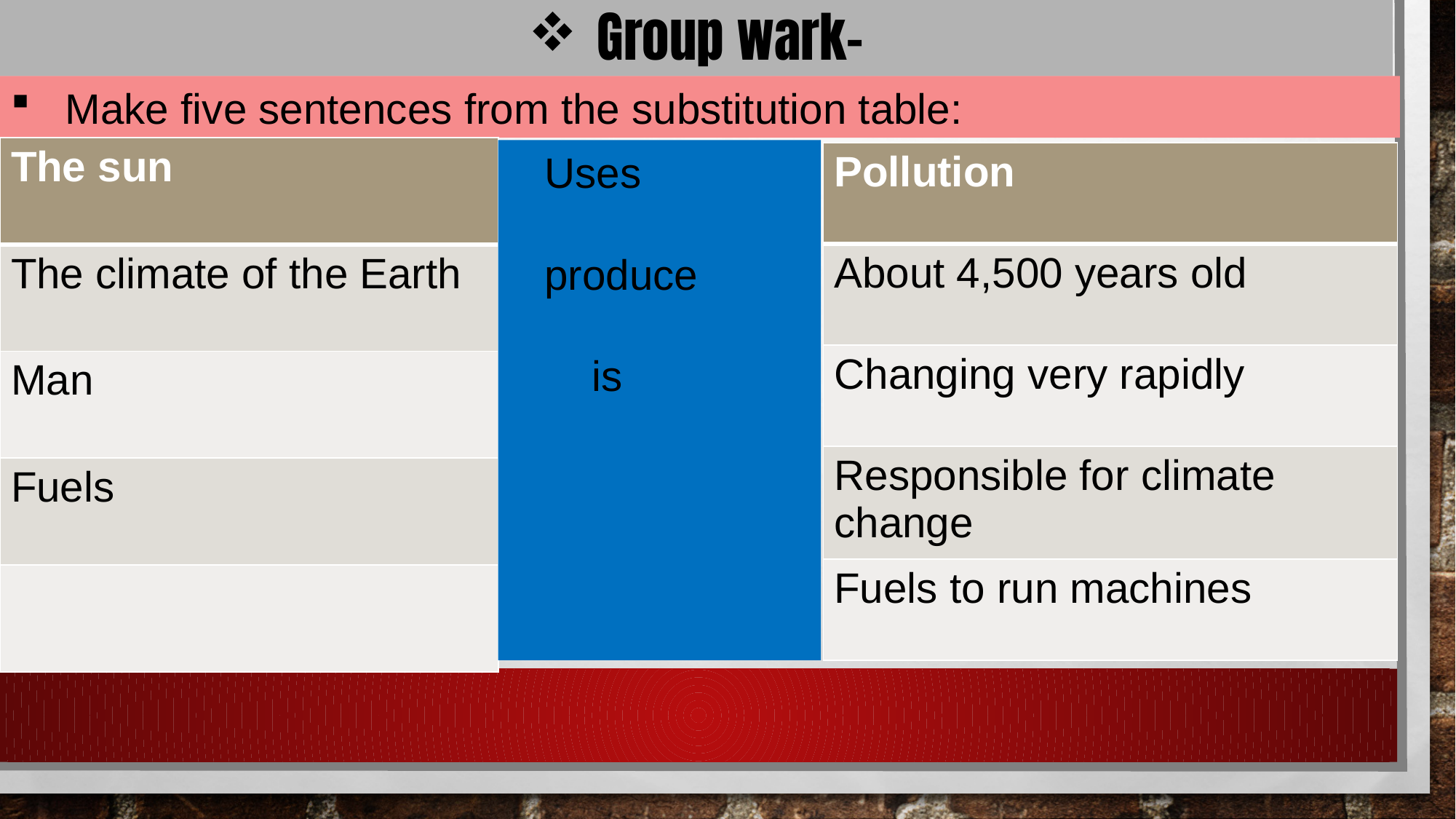

Group wark-
Make five sentences from the substitution table:
| The sun |
| --- |
| The climate of the Earth |
| Man |
| Fuels |
|  |
   Uses

   produce

       is

| Pollution |
| --- |
| About 4,500 years old |
| Changing very rapidly |
| Responsible for climate change |
| Fuels to run machines |